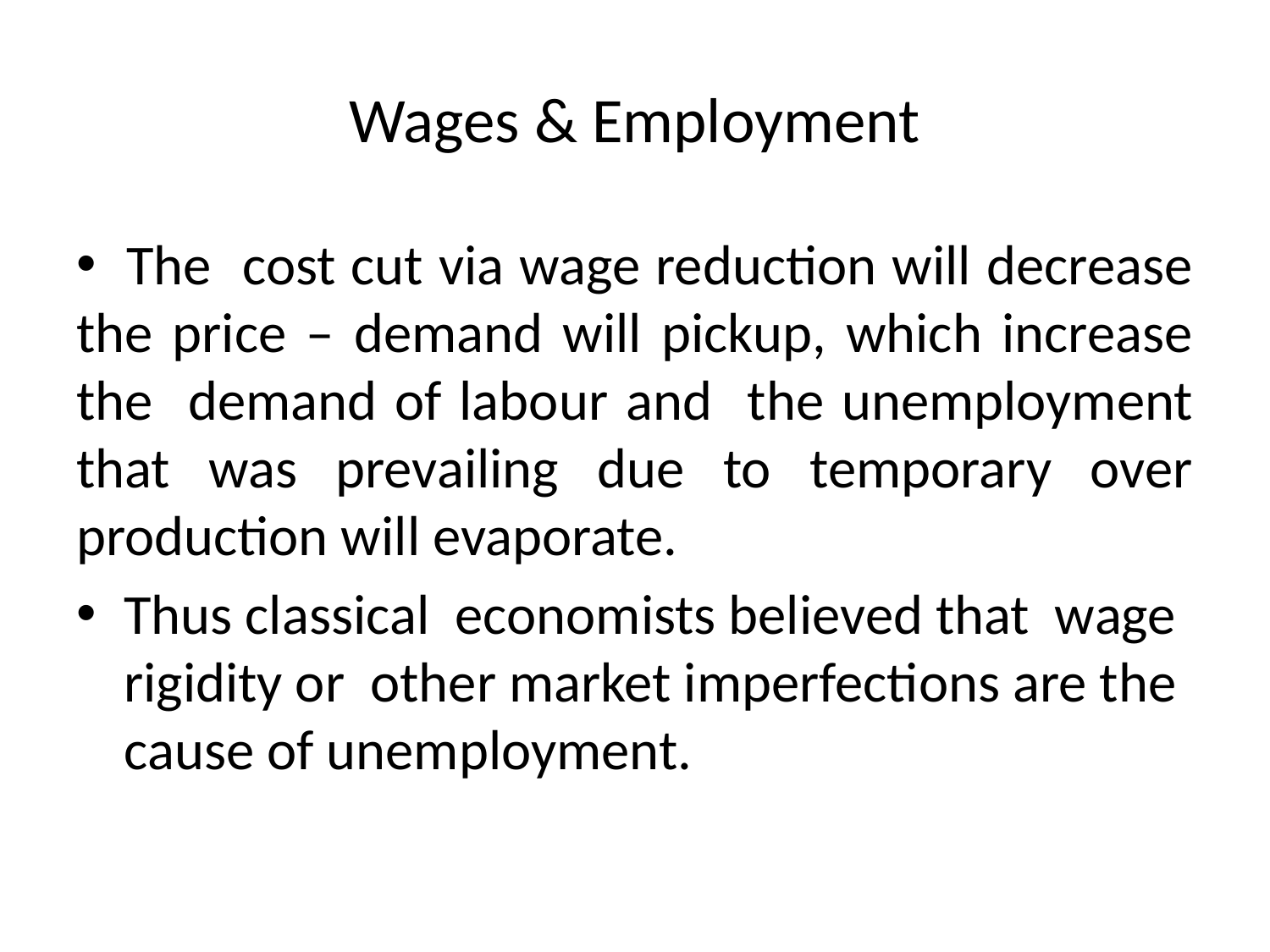

# Wages & Employment
  The  cost cut via wage reduction will decrease the price – demand will pickup, which increase the  demand of labour and  the unemployment that was prevailing due to temporary over production will evaporate.
Thus classical  economists believed that  wage  rigidity or  other market imperfections are the cause of unemployment.